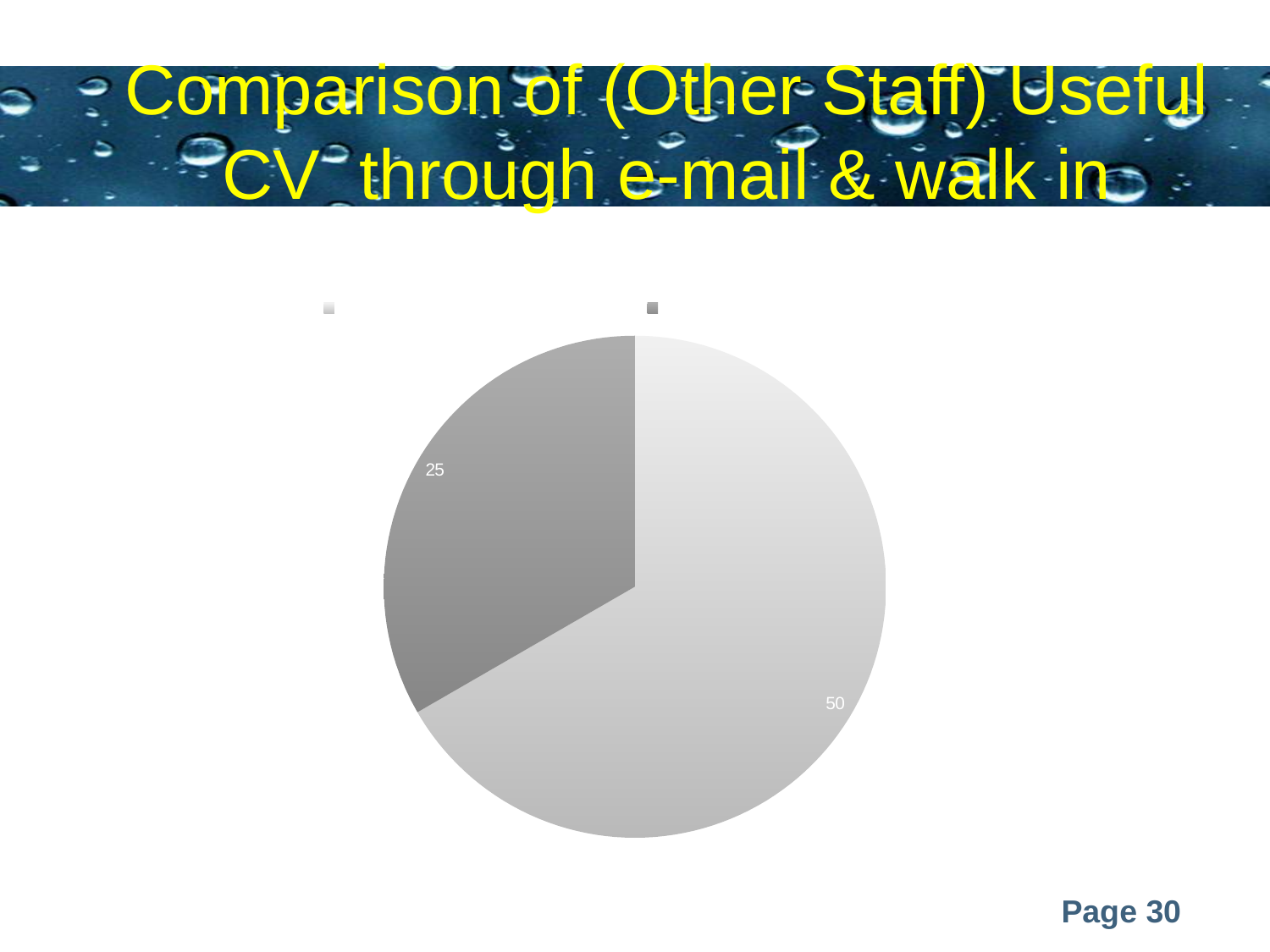

# Comparison of (Other Staff) Useful CV  through e-mail & walk in

### Chart: Comparison of Useful Other Staff  CV  through e-mail & walk in

| Category |  |
|---|---|
| other staff Useful CV Through Walk in  | 50.0 |
| other staff Useful CV Through E-mail | 25.0 |